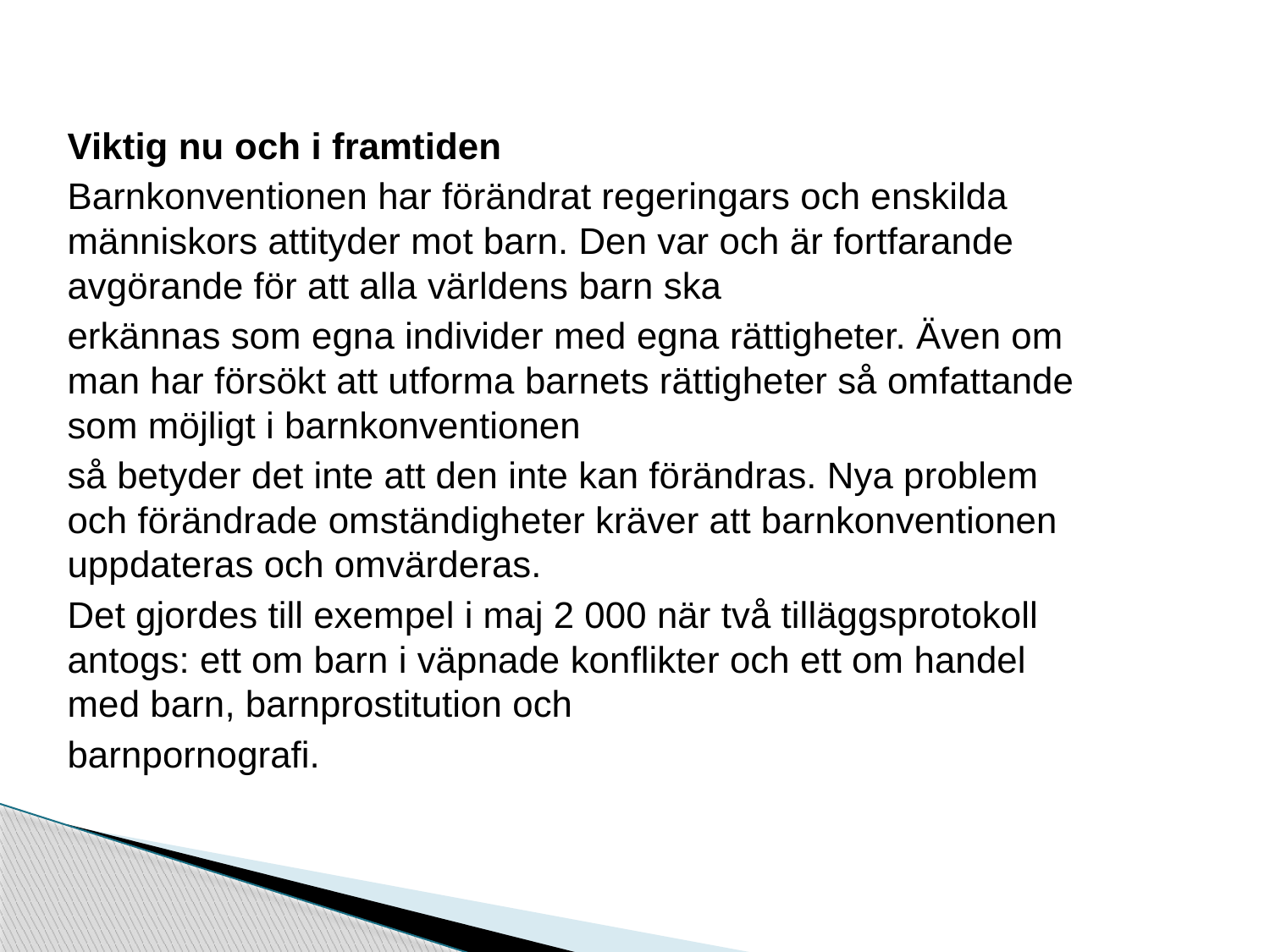

Viktig nu och i framtiden
Barnkonventionen har förändrat regeringars och enskilda människors attityder mot barn. Den var och är fortfarande avgörande för att alla världens barn ska
erkännas som egna individer med egna rättigheter. Även om man har försökt att utforma barnets rättigheter så omfattande som möjligt i barnkonventionen
så betyder det inte att den inte kan förändras. Nya problem och förändrade omständigheter kräver att barnkonventionen uppdateras och omvärderas.
Det gjordes till exempel i maj 2 000 när två tilläggsprotokoll antogs: ett om barn i väpnade konflikter och ett om handel med barn, barnprostitution och
barnpornografi.